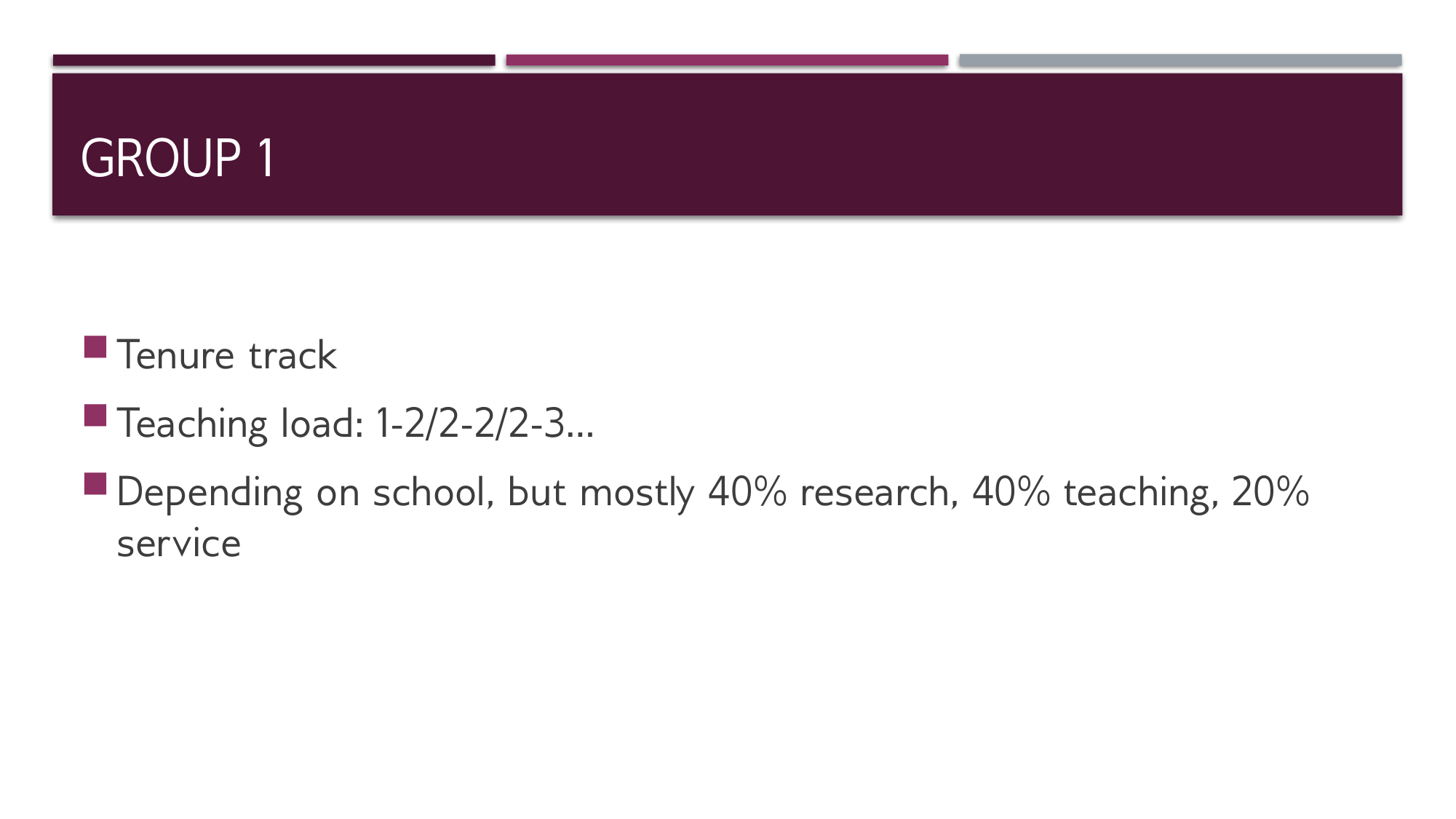

# Group 1
Tenure track
Teaching load: 1-2/2-2/2-3…
Depending on school, but mostly 40% research, 40% teaching, 20% service